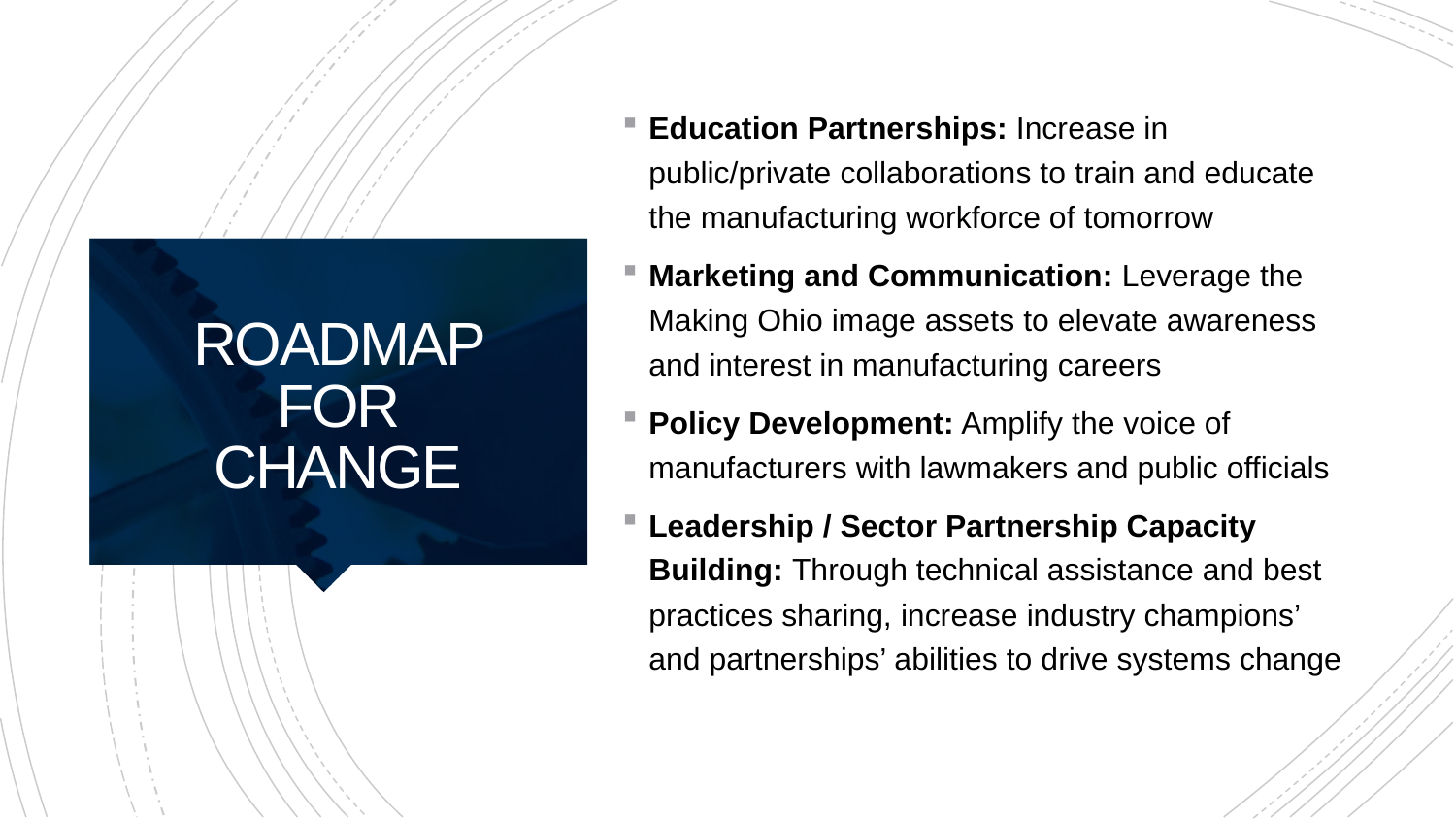

Education Partnerships: Increase in public/private collaborations to train and educate the manufacturing workforce of tomorrow
Marketing and Communication: Leverage the Making Ohio image assets to elevate awareness and interest in manufacturing careers
Policy Development: Amplify the voice of manufacturers with lawmakers and public officials
Leadership / Sector Partnership Capacity Building: Through technical assistance and best practices sharing, increase industry champions’ and partnerships’ abilities to drive systems change

# Roadmap for change